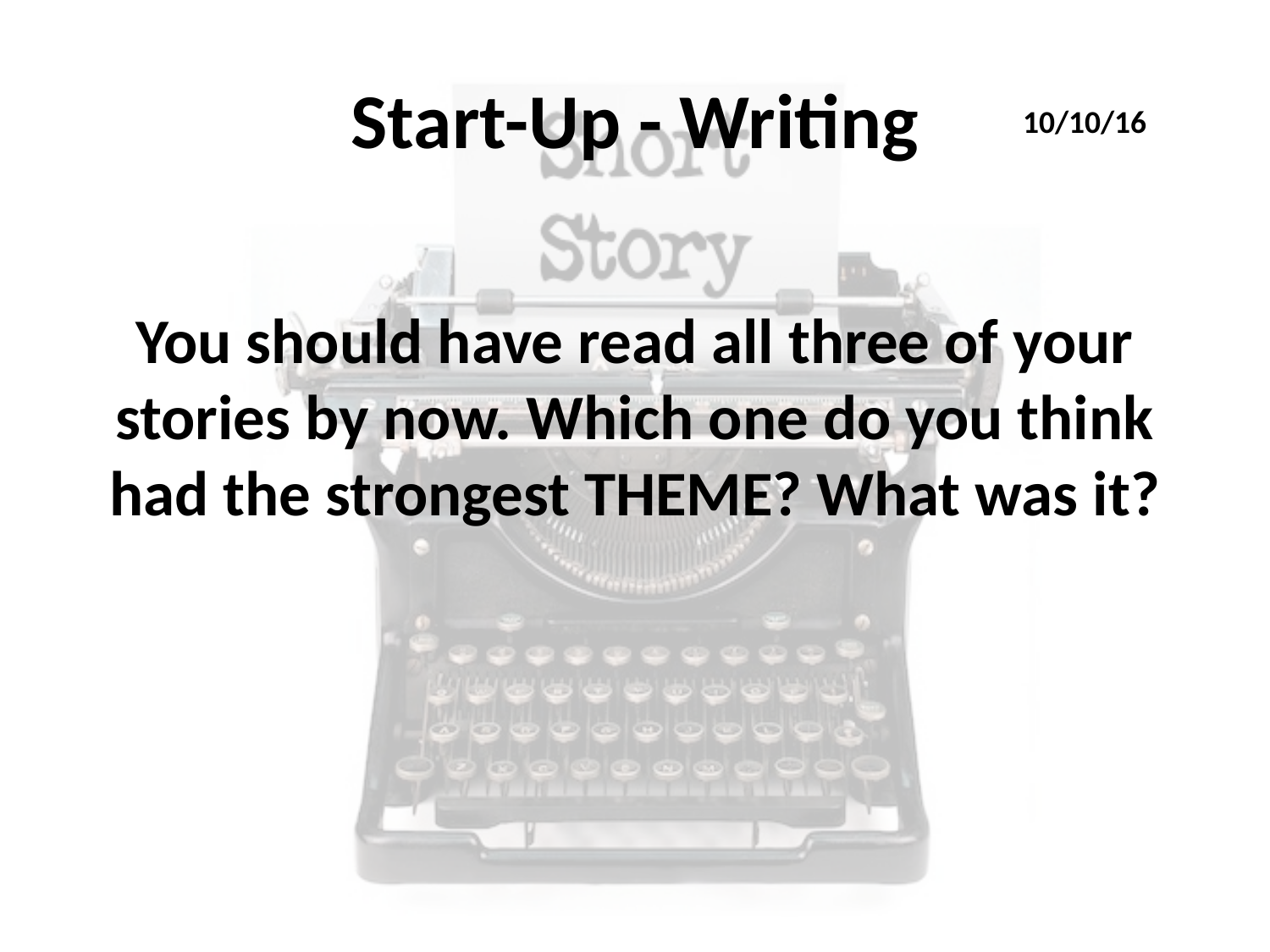

# Start-Up - Writing
10/10/16

You should have read all three of your stories by now. Which one do you think had the strongest THEME? What was it?